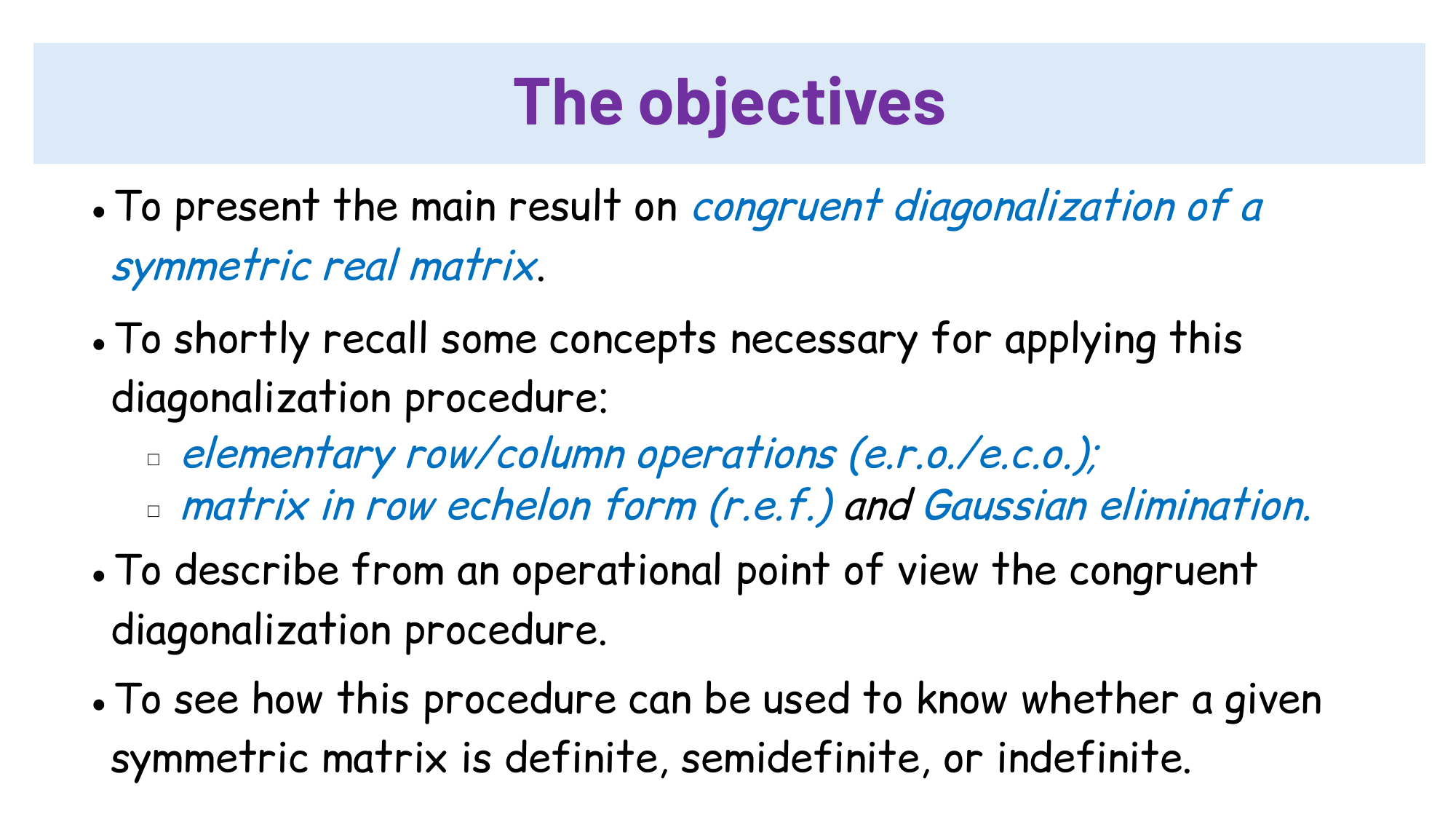

The objectives
●To present the main result on congruent diagonalization of a
  symmetric real matrix.

●To shortly recall some concepts necessary for applying this
  diagonalization procedure:

   ▫ elementary row/column operations (e.r.o./e.c.o.);
   ▫ matrix in row echelon form (r.e.f.) and Gaussian elimination.

●To describe from an operational point of view the congruent
  diagonalization procedure.

●To see how this procedure can be used to know whether a given
  symmetric matrix is definite, semidefinite, or indefinite.